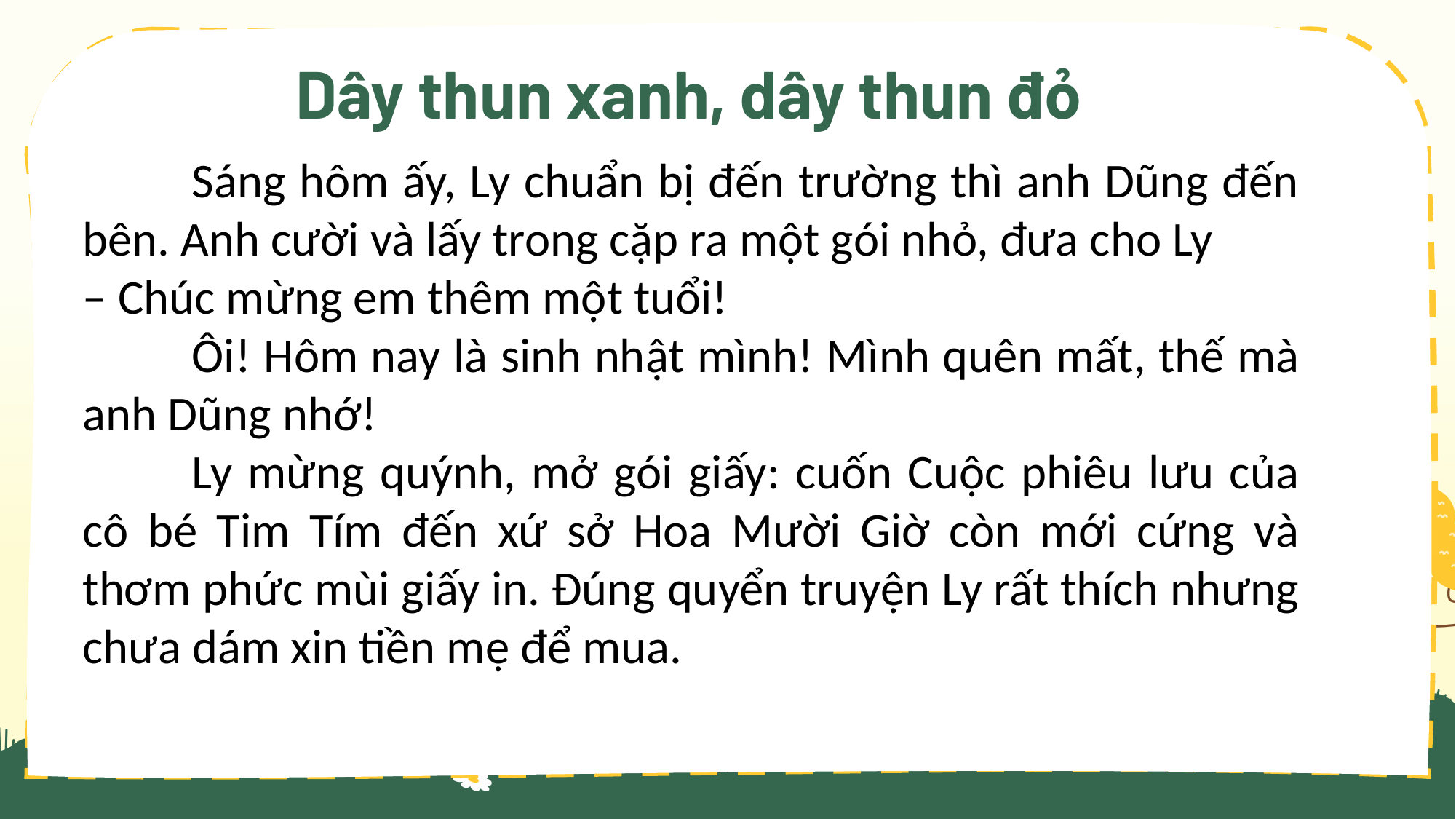

Dây thun xanh, dây thun đỏ
	Sáng hôm ấy, Ly chuẩn bị đến trường thì anh Dũng đến bên. Anh cười và lấy trong cặp ra một gói nhỏ, đưa cho Ly
– Chúc mừng em thêm một tuổi!
	Ôi! Hôm nay là sinh nhật mình! Mình quên mất, thế mà anh Dũng nhớ!
	Ly mừng quýnh, mở gói giấy: cuốn Cuộc phiêu lưu của cô bé Tim Tím đến xứ sở Hoa Mười Giờ còn mới cứng và thơm phức mùi giấy in. Đúng quyển truyện Ly rất thích nhưng chưa dám xin tiền mẹ để mua.